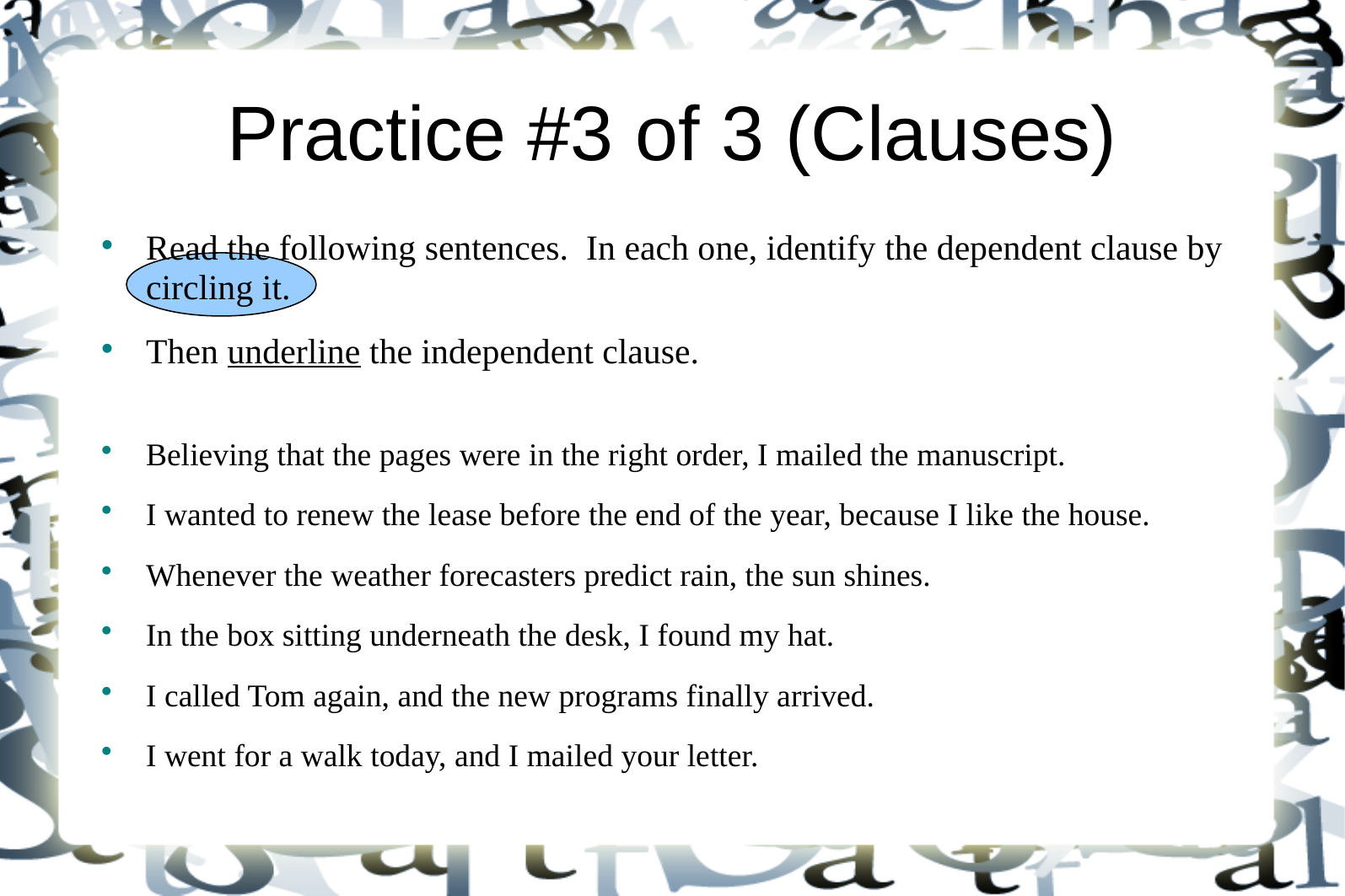

# Practice #3 of 3 (Clauses)
Read the following sentences.  In each one, identify the dependent clause by circling it.
Then underline the independent clause.

Believing that the pages were in the right order, I mailed the manuscript.
I wanted to renew the lease before the end of the year, because I like the house.
Whenever the weather forecasters predict rain, the sun shines.
In the box sitting underneath the desk, I found my hat.
I called Tom again, and the new programs finally arrived.
I went for a walk today, and I mailed your letter.